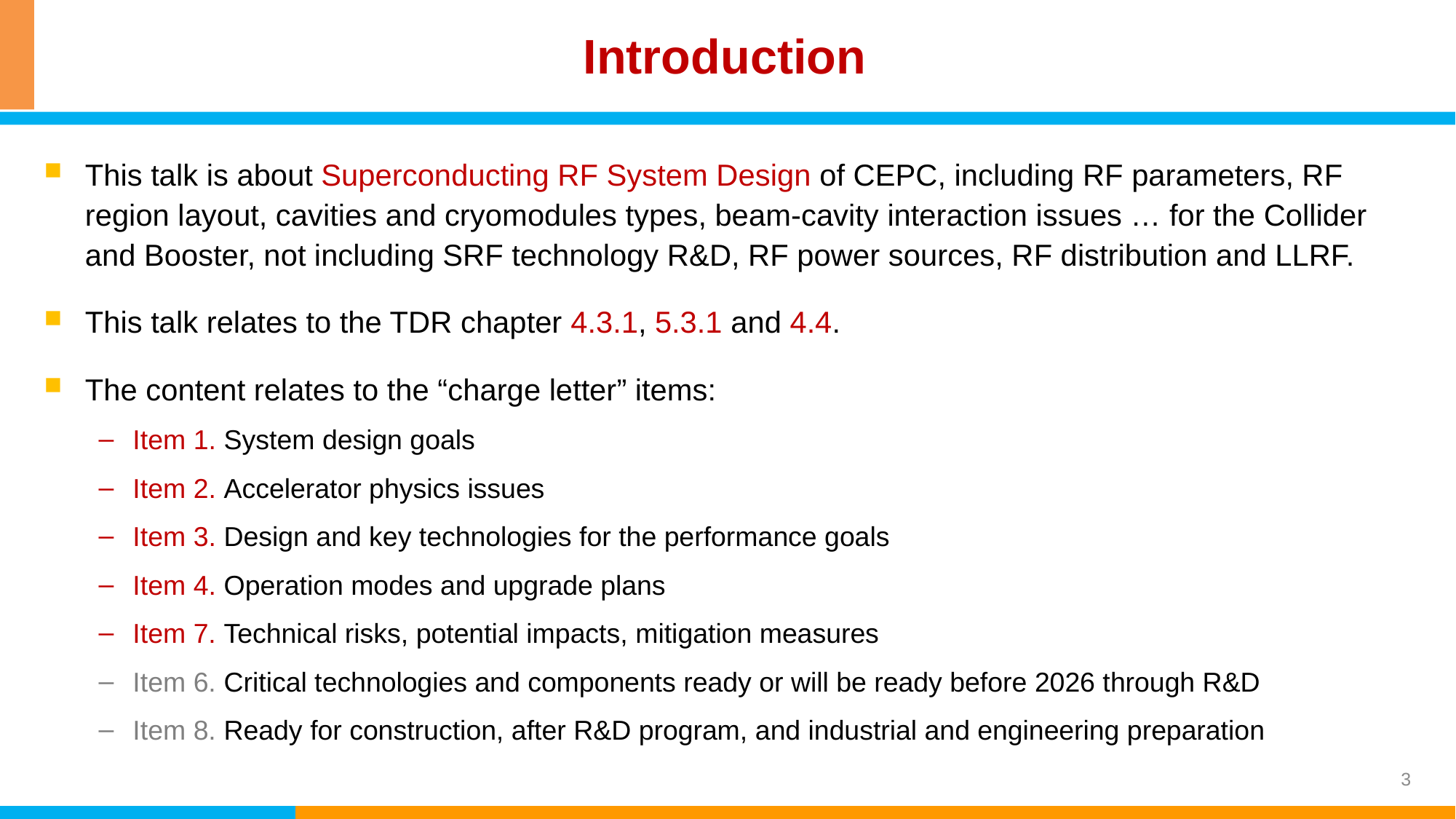

Introduction
This talk is about Superconducting RF System Design of CEPC, including RF parameters, RF region layout, cavities and cryomodules types, beam-cavity interaction issues … for the Collider and Booster, not including SRF technology R&D, RF power sources, RF distribution and LLRF.
This talk relates to the TDR chapter 4.3.1, 5.3.1 and 4.4.
The content relates to the “charge letter” items:
Item 1. System design goals
Item 2. Accelerator physics issues
Item 3. Design and key technologies for the performance goals
Item 4. Operation modes and upgrade plans
Item 7. Technical risks, potential impacts, mitigation measures
Item 6. Critical technologies and components ready or will be ready before 2026 through R&D
Item 8. Ready for construction, after R&D program, and industrial and engineering preparation
3